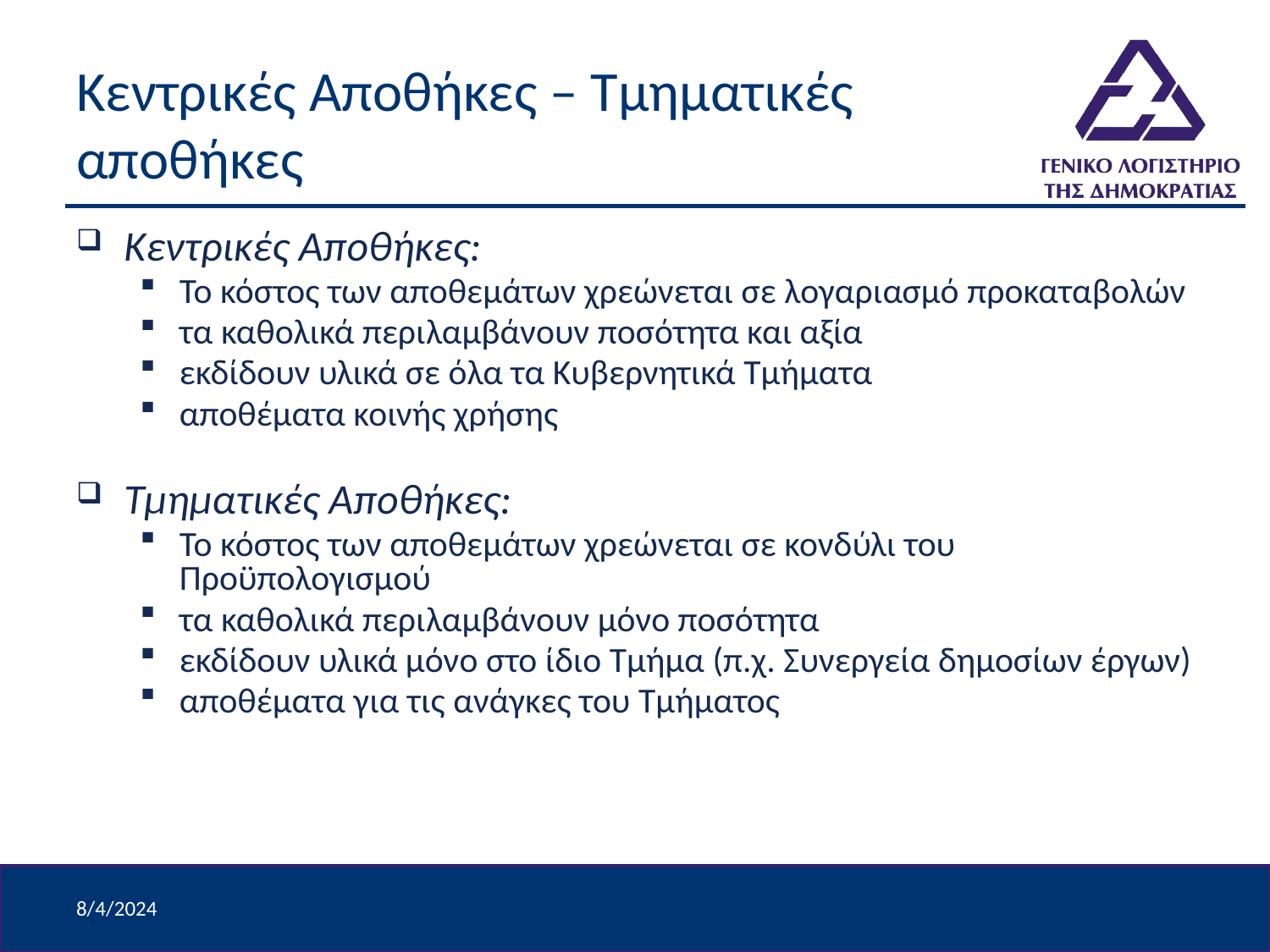

# Κεντρικές Αποθήκες – Τμηματικές αποθήκες
Κεντρικές Αποθήκες:
Το κόστος των αποθεμάτων χρεώνεται σε λογαριασμό προκαταβολών
τα καθολικά περιλαμβάνουν ποσότητα και αξία
εκδίδουν υλικά σε όλα τα Κυβερνητικά Τμήματα
αποθέματα κοινής χρήσης

Τμηματικές Αποθήκες:
Το κόστος των αποθεμάτων χρεώνεται σε κονδύλι του Προϋπολογισμού
τα καθολικά περιλαμβάνουν μόνο ποσότητα
εκδίδουν υλικά μόνο στο ίδιο Τμήμα (π.χ. Συνεργεία δημοσίων έργων)
αποθέματα για τις ανάγκες του Τμήματος

8/4/2024